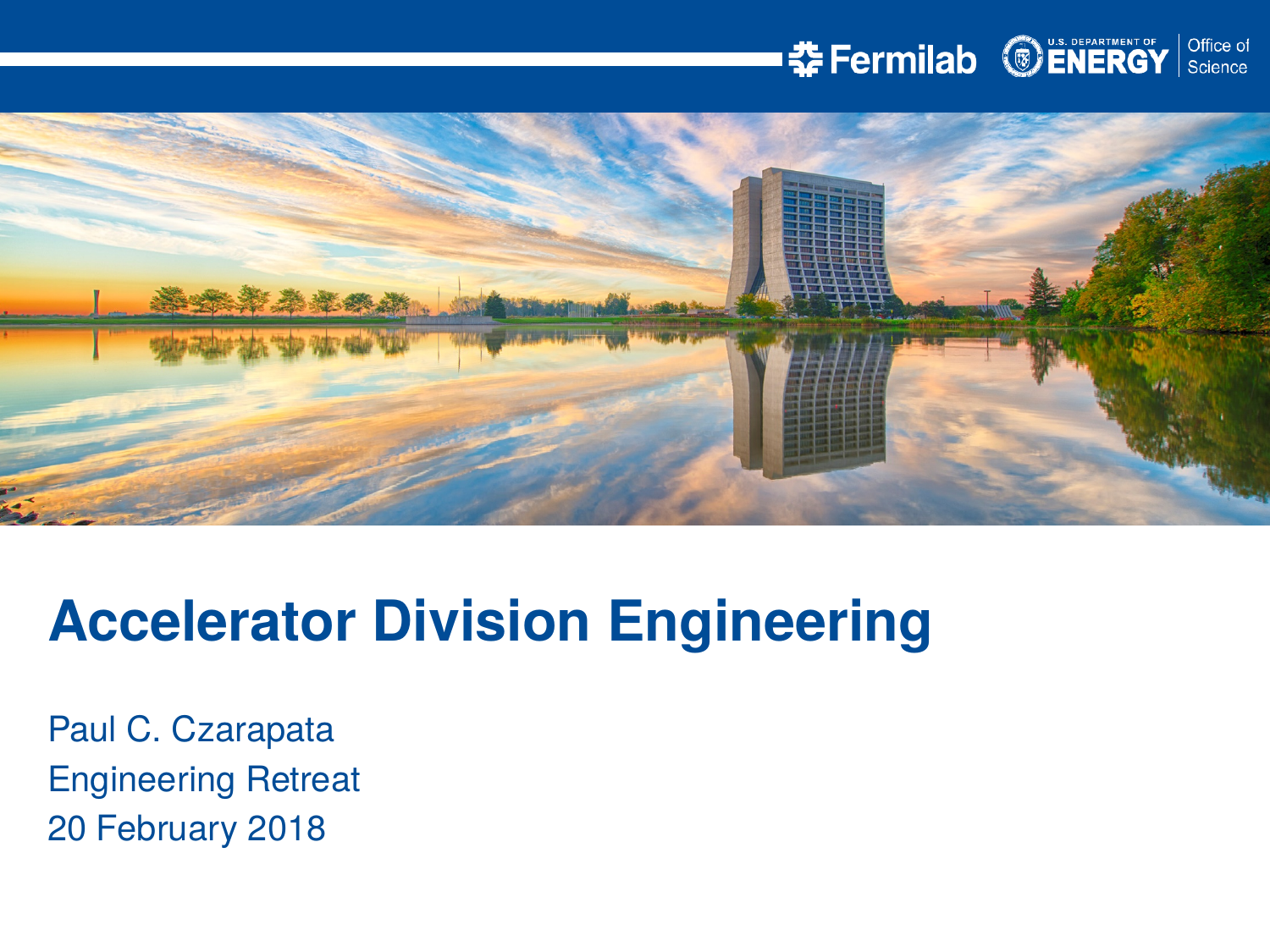

Accelerator Division Engineering
Paul C. Czarapata
Engineering Retreat
20 February 2018